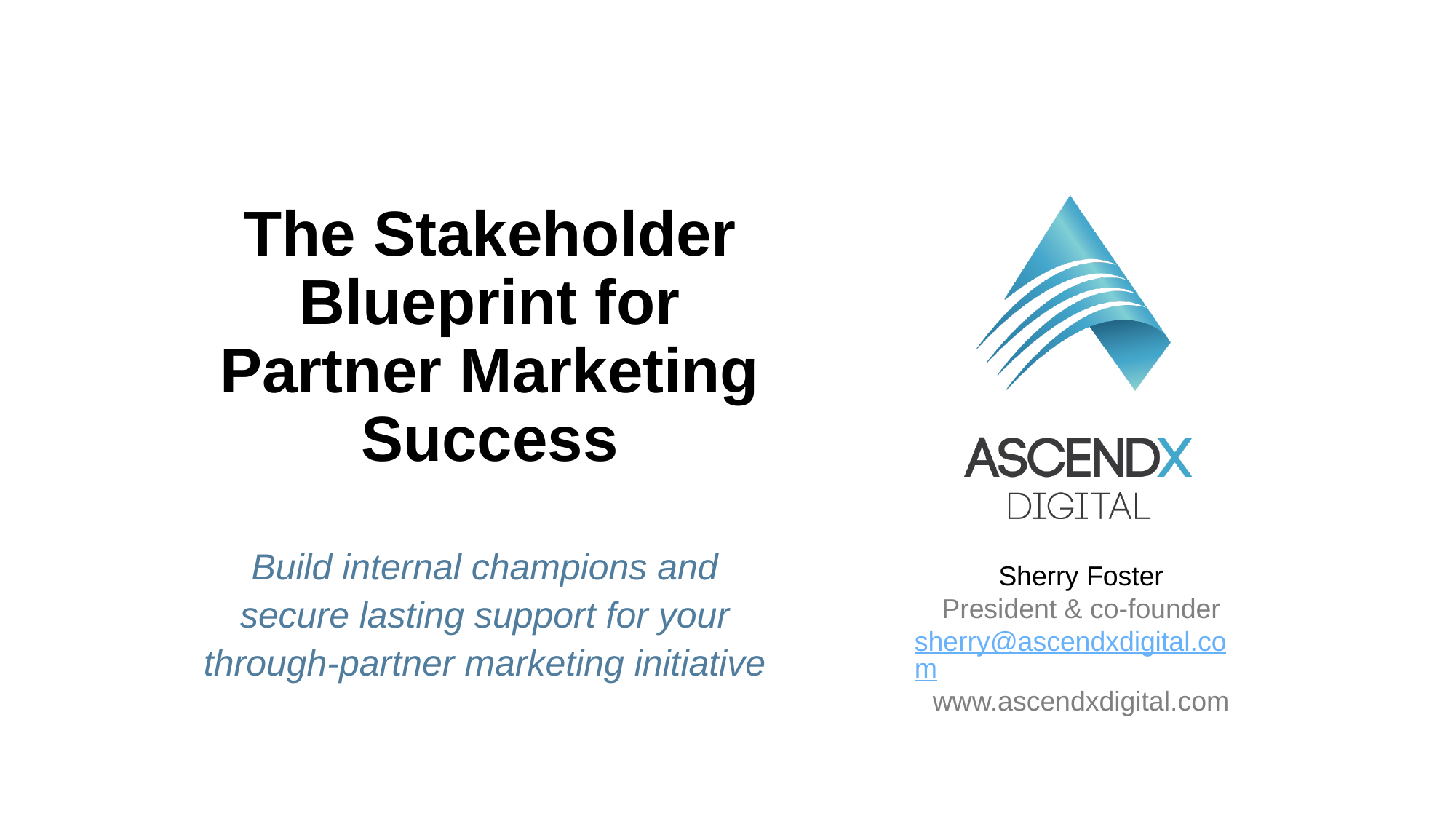

# The Stakeholder Blueprint for Partner Marketing Success
Build internal champions and
secure lasting support for your
through-partner marketing initiative
Sherry Foster
President & co-founder
sherry@ascendxdigital.com
www.ascendxdigital.com